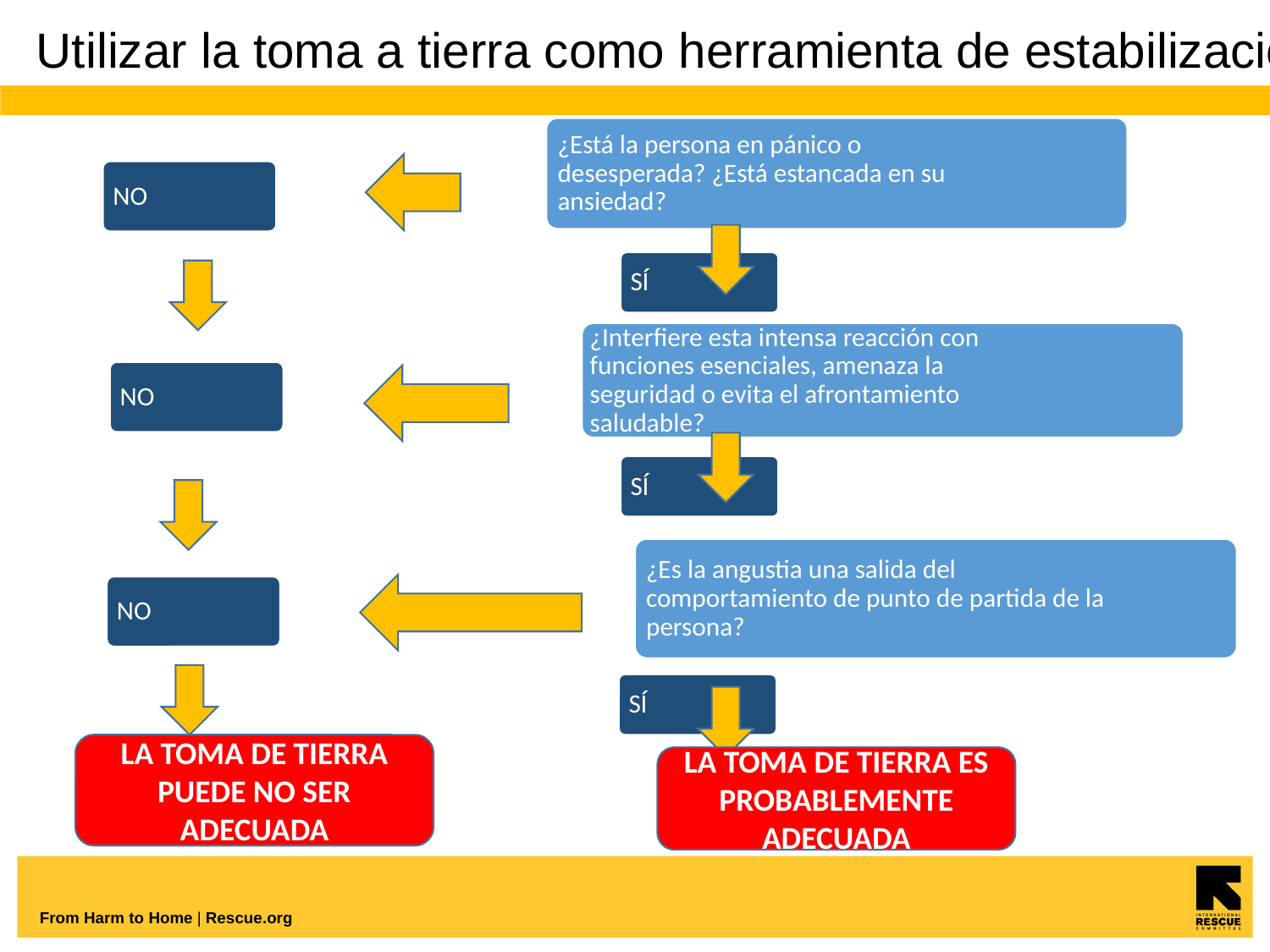

# Utilizar la toma a tierra como herramienta de estabilización...

¿Está la persona en pánico o desesperada? ¿Está estancada en su ansiedad?

NO

SÍ

¿Interfiere esta intensa reacción con funciones esenciales, amenaza la seguridad o evita el afrontamiento saludable?

NO

SÍ

¿Es la angustia una salida del comportamiento de punto de partida de la persona?

NO

SÍ

LA TOMA DE TIERRA PUEDE NO SER ADECUADA
LA TOMA DE TIERRA ES PROBABLEMENTE ADECUADA